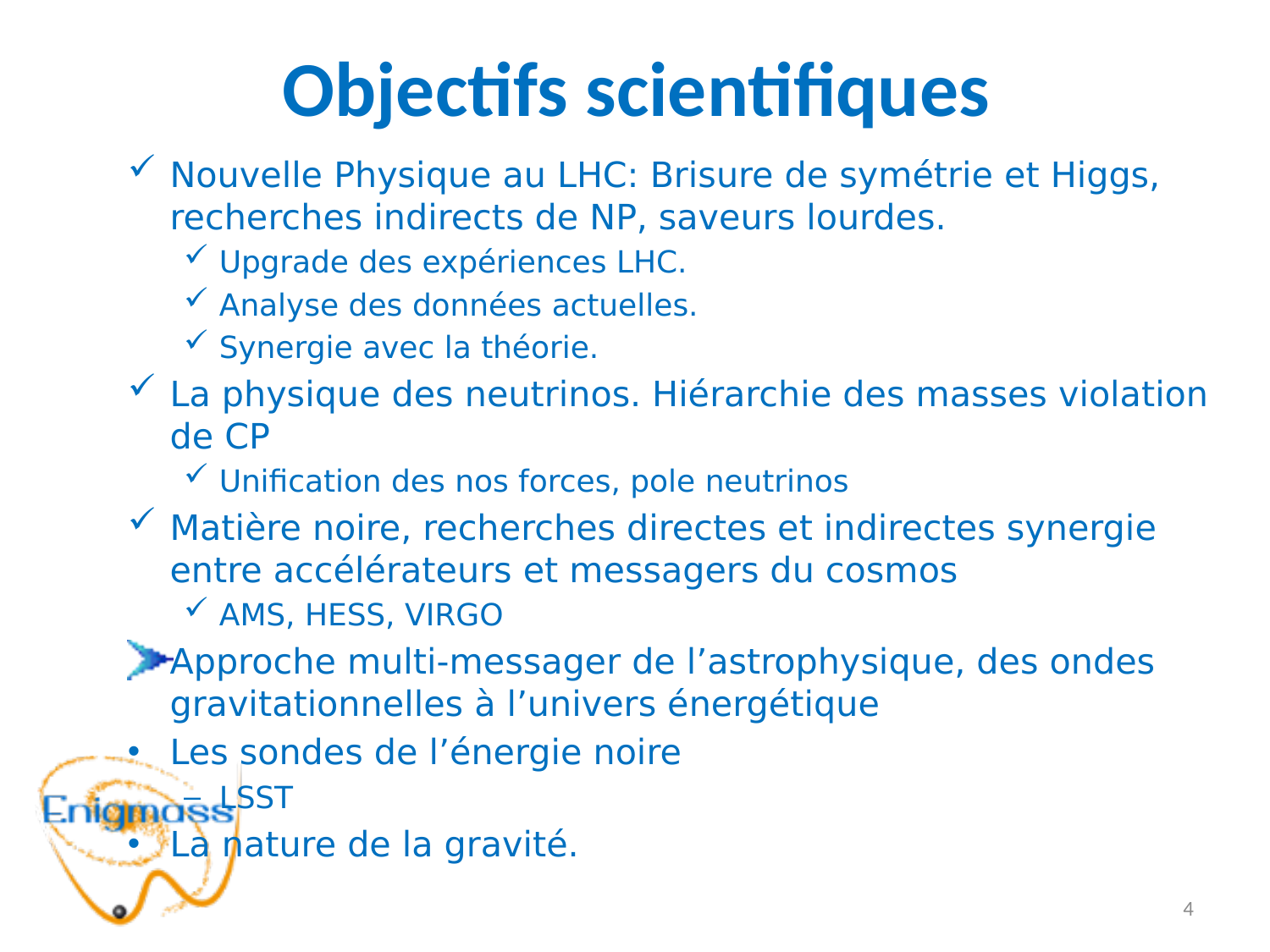

# Objectifs scientifiques
Nouvelle Physique au LHC: Brisure de symétrie et Higgs, recherches indirects de NP, saveurs lourdes.
Upgrade des expériences LHC.
Analyse des données actuelles.
Synergie avec la théorie.
La physique des neutrinos. Hiérarchie des masses violation de CP
Unification des nos forces, pole neutrinos
Matière noire, recherches directes et indirectes synergie entre accélérateurs et messagers du cosmos
AMS, HESS, VIRGO
Approche multi-messager de l’astrophysique, des ondes gravitationnelles à l’univers énergétique
Les sondes de l’énergie noire
LSST
La nature de la gravité.

4